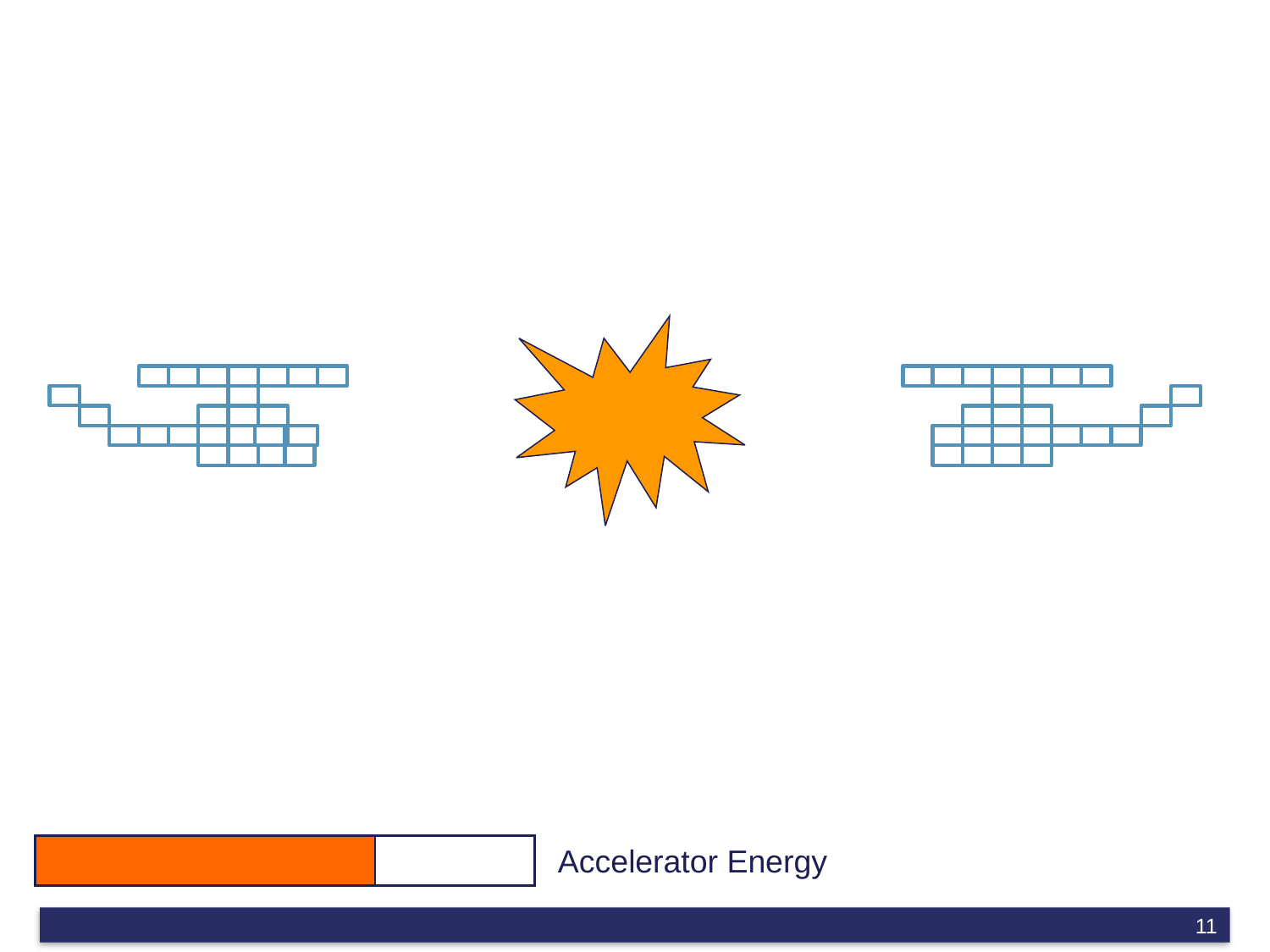

Accelerator Energy

12 February 2015
CMS e-Masterclass, André David
11